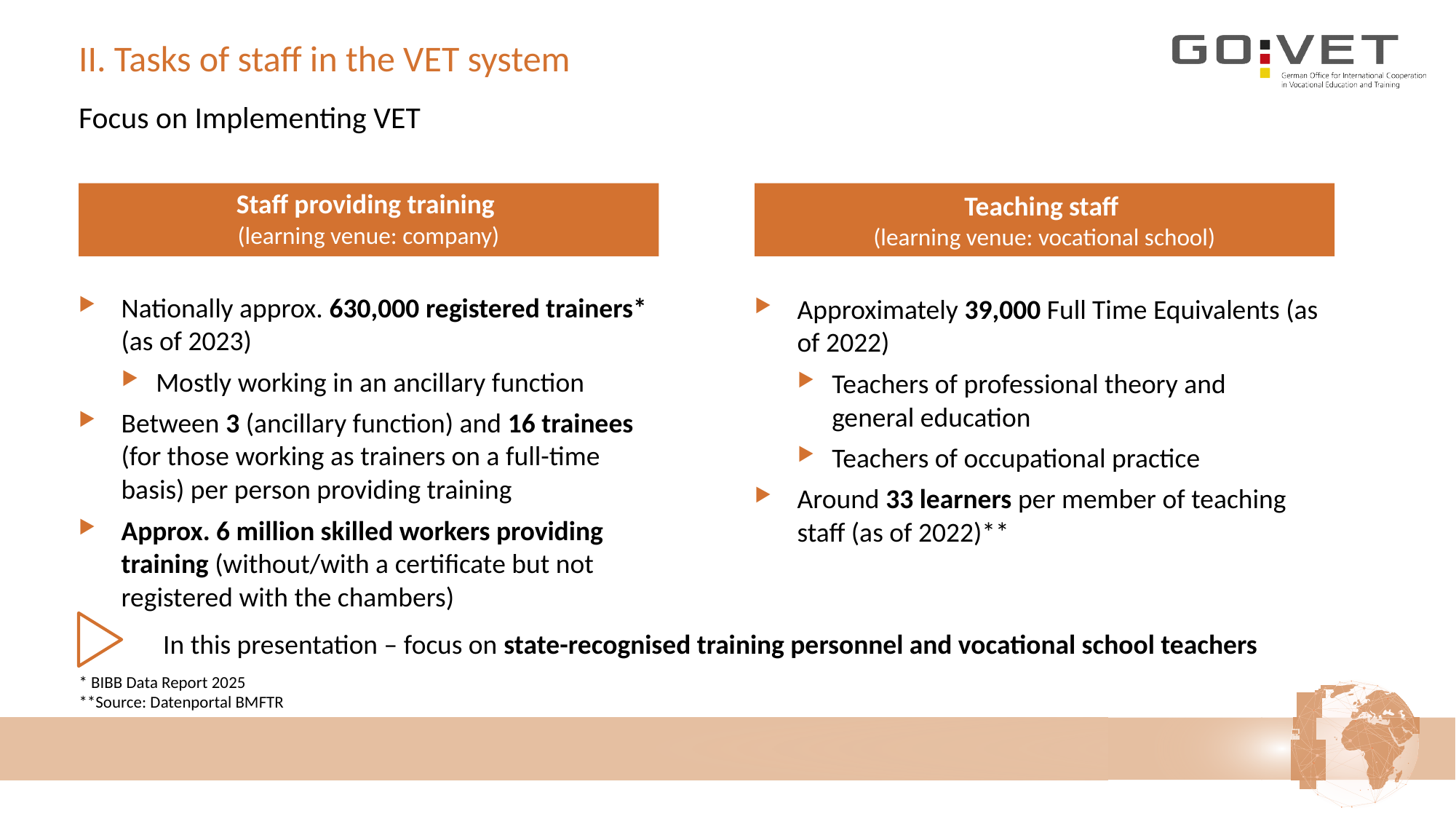

# II. Tasks of staff in the VET system
Focus on Implementing VET
Staff providing training
(learning venue: company)
Teaching staff
(learning venue: vocational school)
Nationally approx. 630,000 registered trainers* (as of 2023)
Mostly working in an ancillary function
Between 3 (ancillary function) and 16 trainees (for those working as trainers on a full-time basis) per person providing training
Approx. 6 million skilled workers providing training (without/with a certificate but not registered with the chambers)

Approximately 39,000 Full Time Equivalents (as of 2022)
Teachers of professional theory and
general education
Teachers of occupational practice
Around 33 learners per member of teaching staff (as of 2022)**

In this presentation – focus on state-recognised training personnel and vocational school teachers
* BIBB Data Report 2025
**Source: Datenportal BMFTR